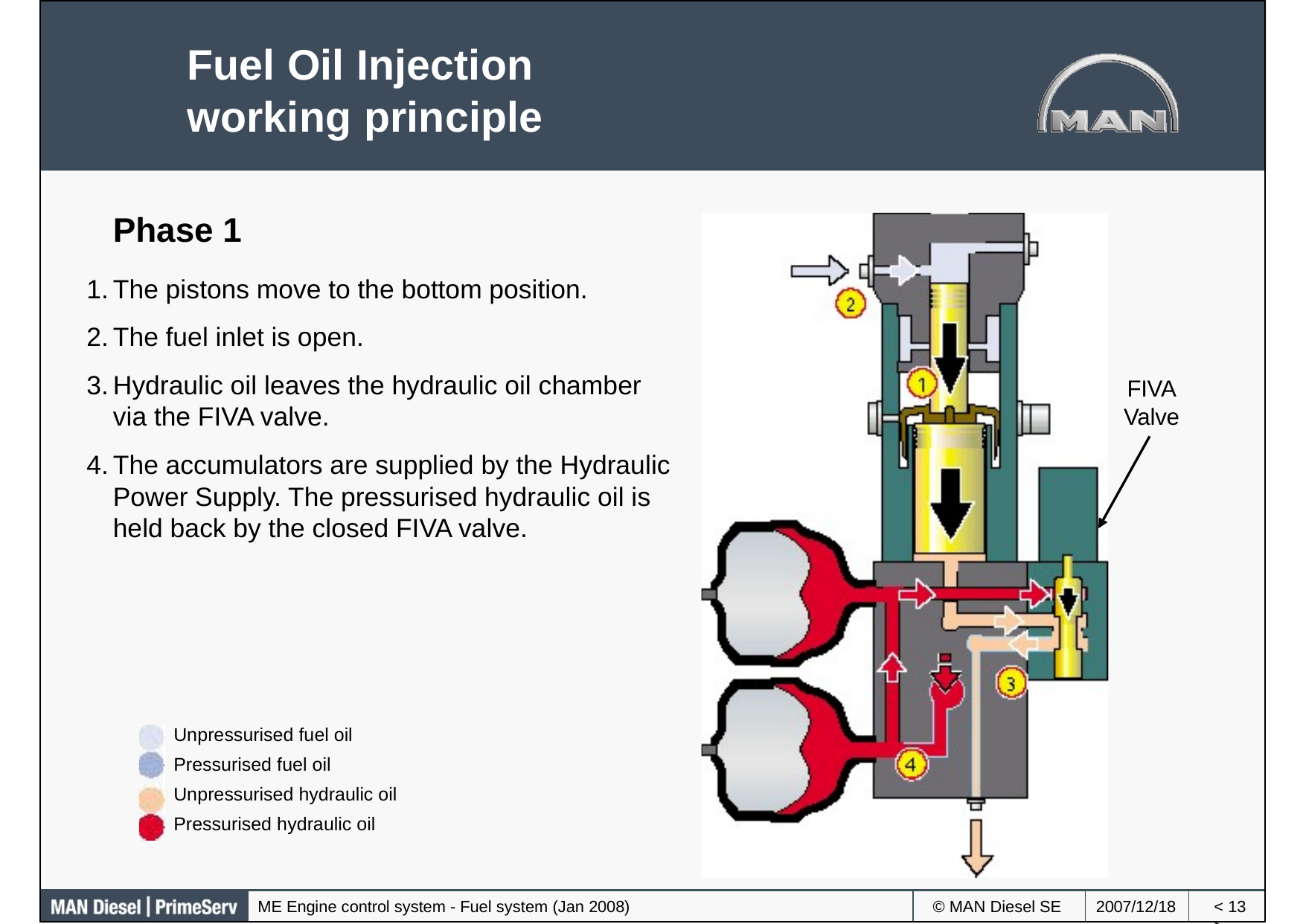

Fuel Oil Injection

working principle
Phase 1

The pistons move to the bottom position.

The fuel inlet is open.

Hydraulic oil leaves the hydraulic oil chamber via the FIVA valve.

The accumulators are supplied by the Hydraulic Power Supply. The pressurised hydraulic oil is held back by the closed FIVA valve.

FIVA
Valve

Unpressurised fuel oil Pressurised fuel oil Unpressurised hydraulic oil Pressurised hydraulic oil

ME Engine control system - Fuel system (Jan 2008)
© MAN Diesel SE
2007/12/18
< 13 >